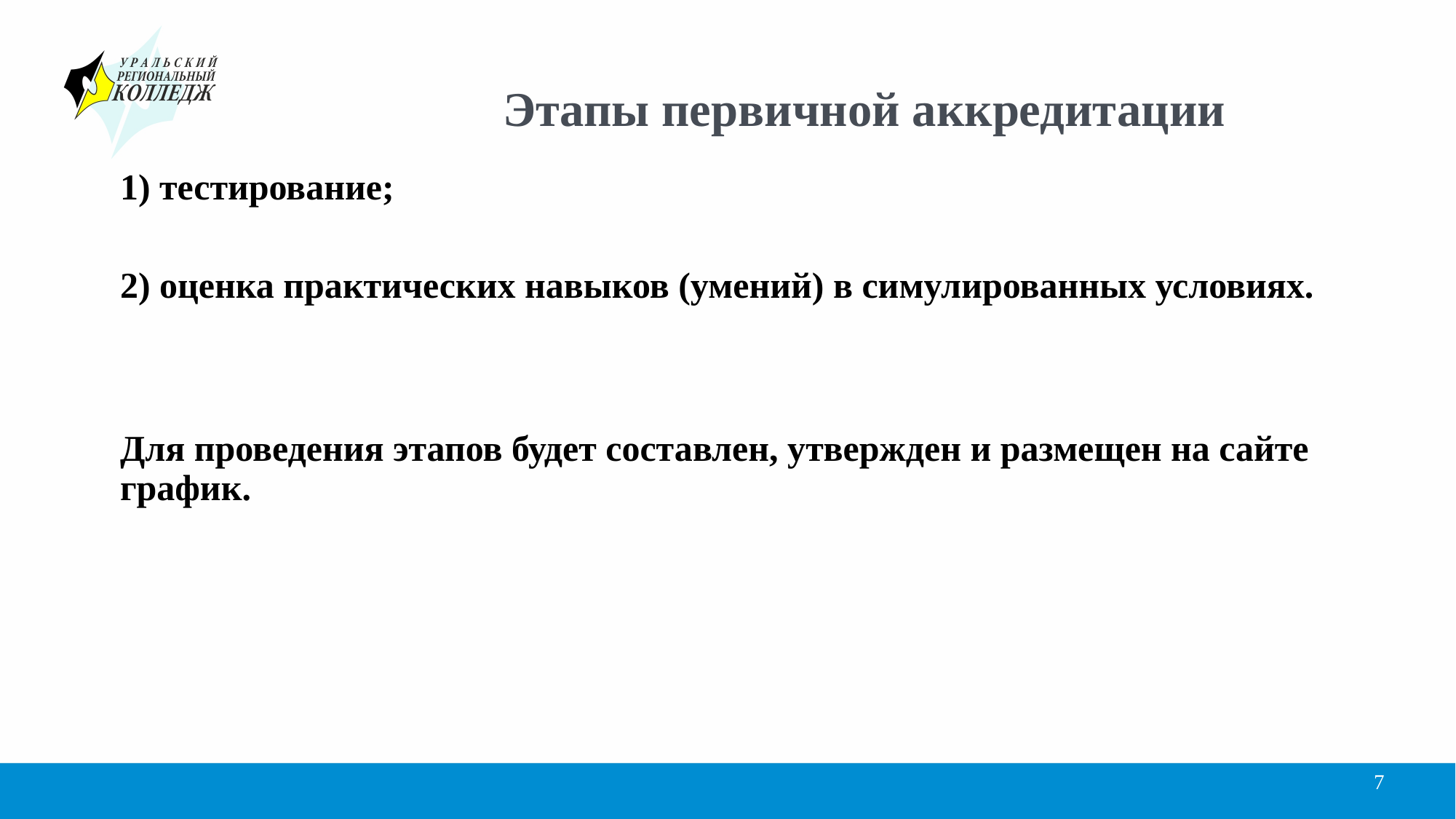

# Этапы первичной аккредитации
1) тестирование;
2) оценка практических навыков (умений) в симулированных условиях.

Для проведения этапов будет составлен, утвержден и размещен на сайте график.

7